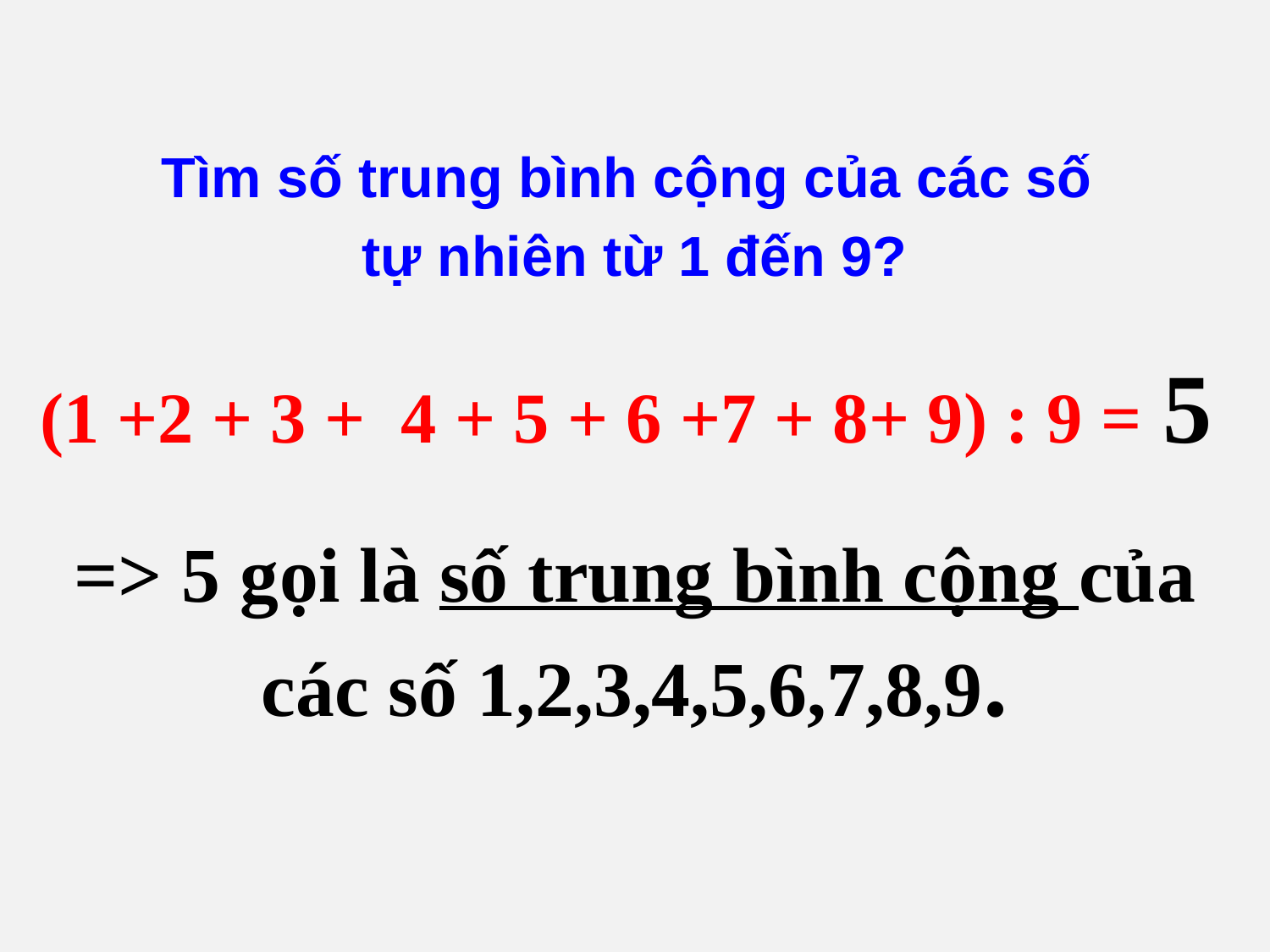

Tìm số trung bình cộng của các số
tự nhiên từ 1 đến 9?
(1 +2 + 3 +  4 + 5 + 6 +7 + 8+ 9) : 9 = 5
=> 5 gọi là số trung bình cộng của các số 1,2,3,4,5,6,7,8,9.